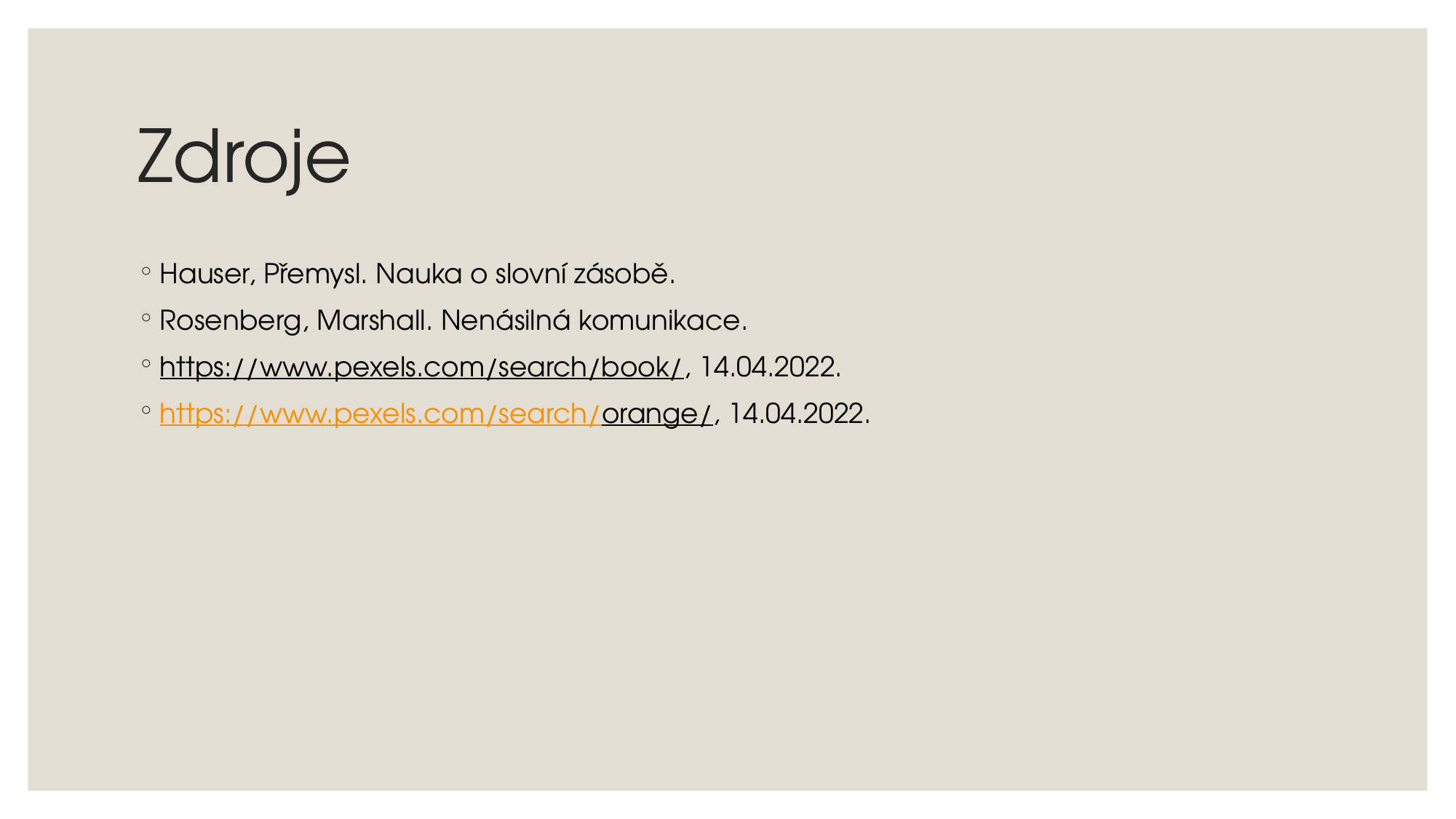

# Zdroje
Hauser, Přemysl. Nauka o slovní zásobě.
Rosenberg, Marshall. Nenásilná komunikace.
https://www.pexels.com/search/book/, 14.04.2022.
https://www.pexels.com/search/orange/, 14.04.2022.